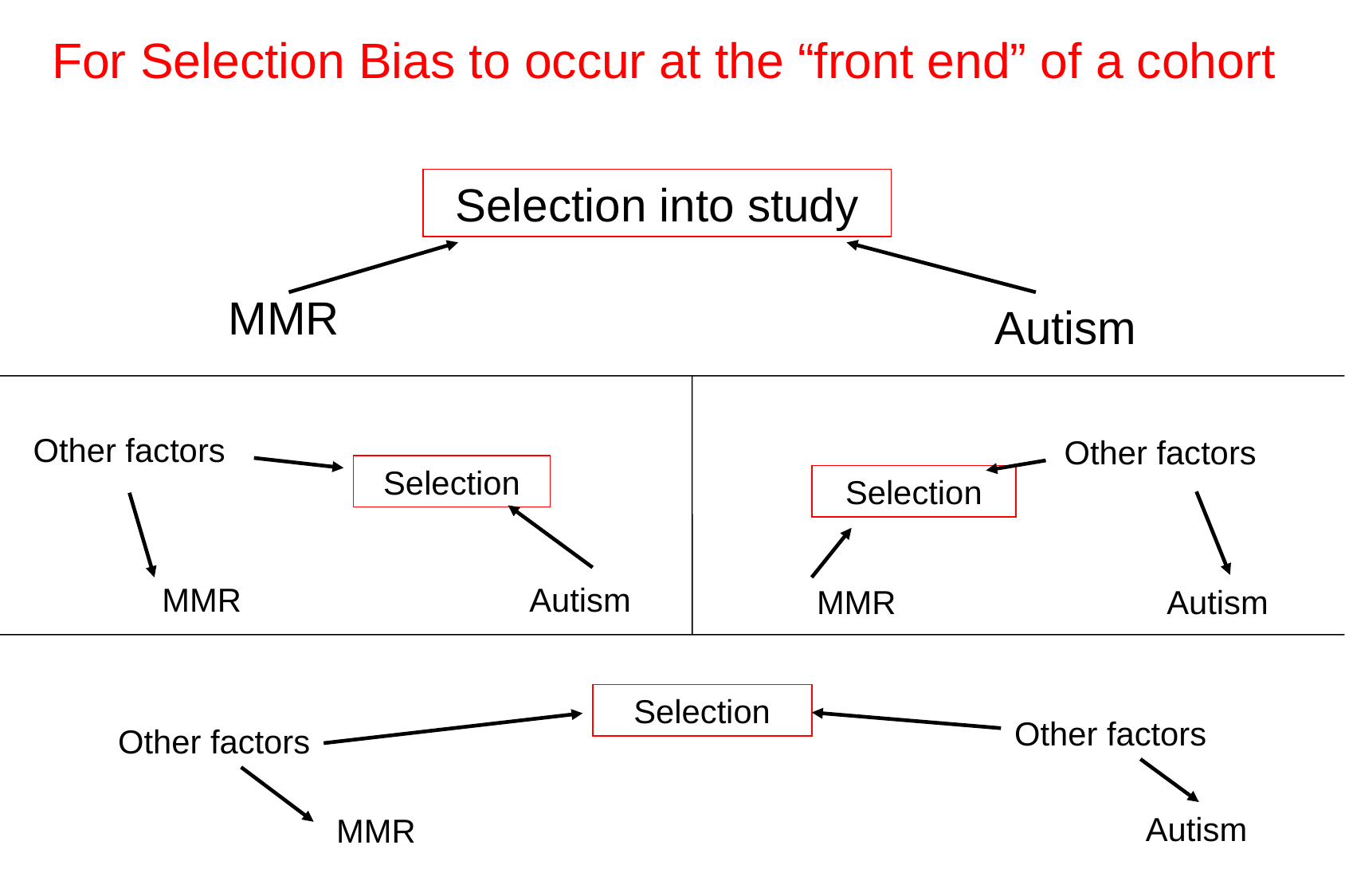

For Selection Bias to occur at the “front end” of a cohort
Selection into study

MMR
Autism

Other factors
Selection

MMR
Autism
Other factors

Selection

MMR
Autism
Selection
Other factors

Other factors

Autism
MMR